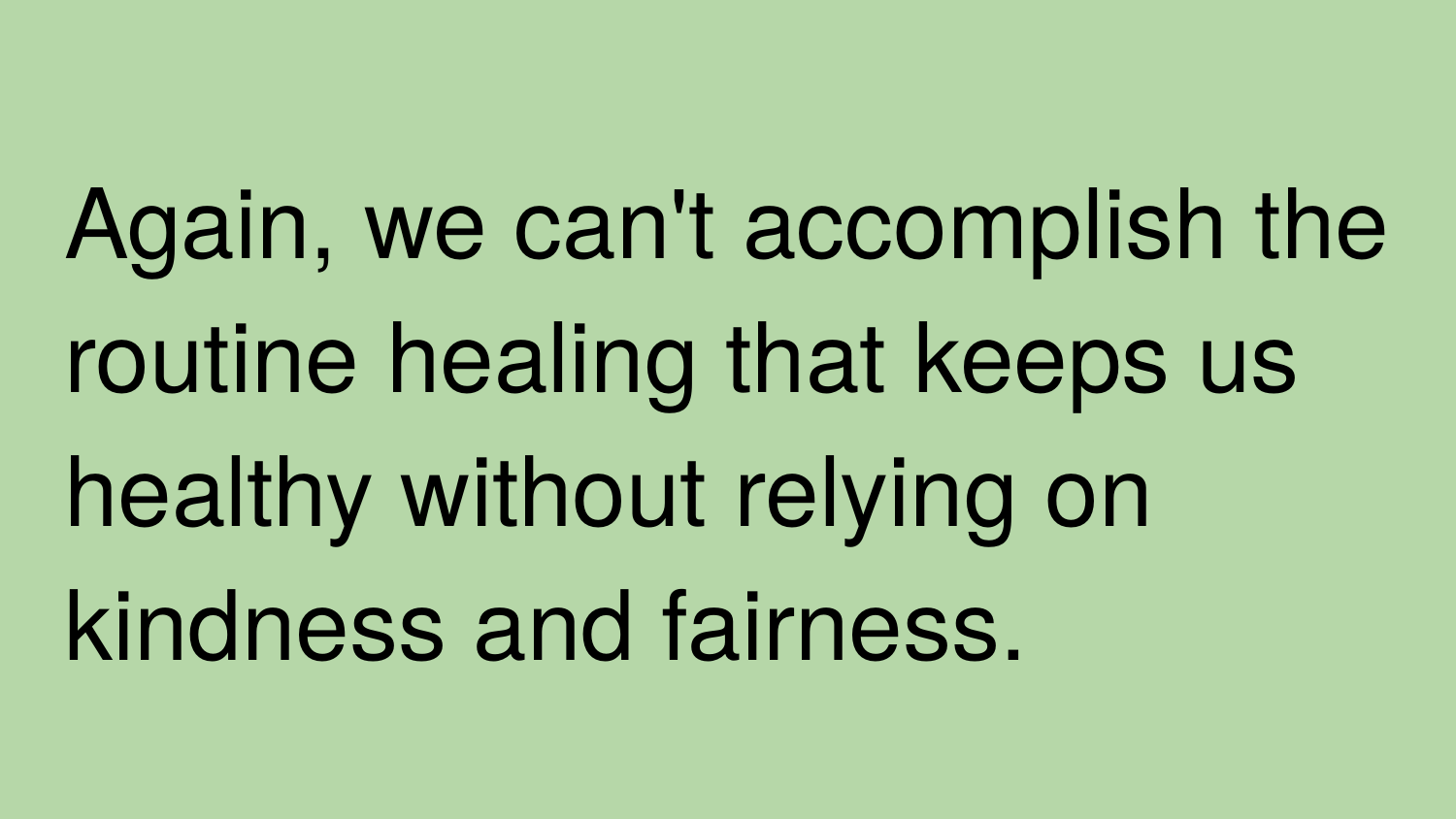

Again, we can't accomplish the routine healing that keeps us healthy without relying on kindness and fairness.